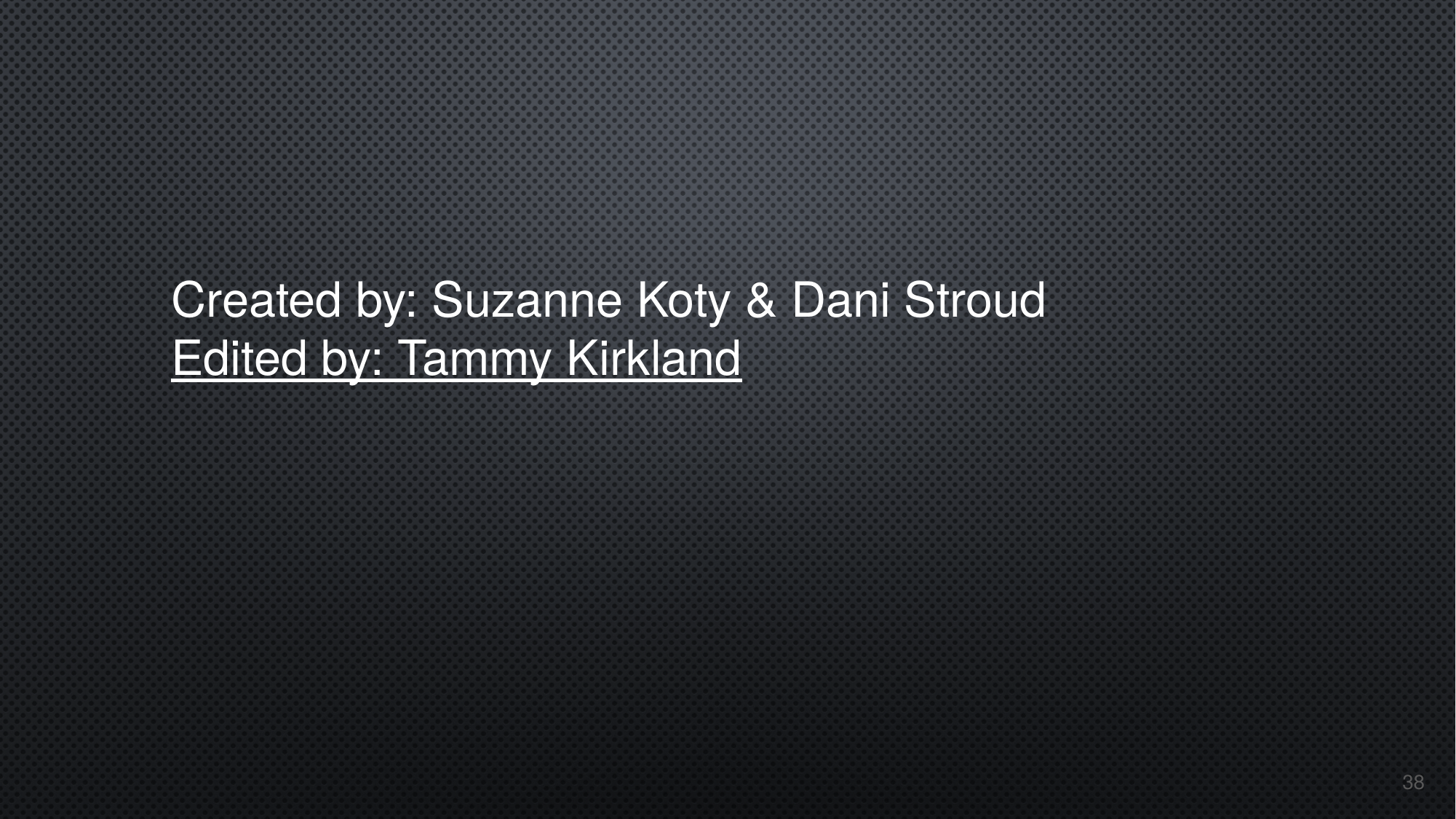

Created by: Suzanne Koty & Dani Stroud
Edited by: Tammy Kirkland
38